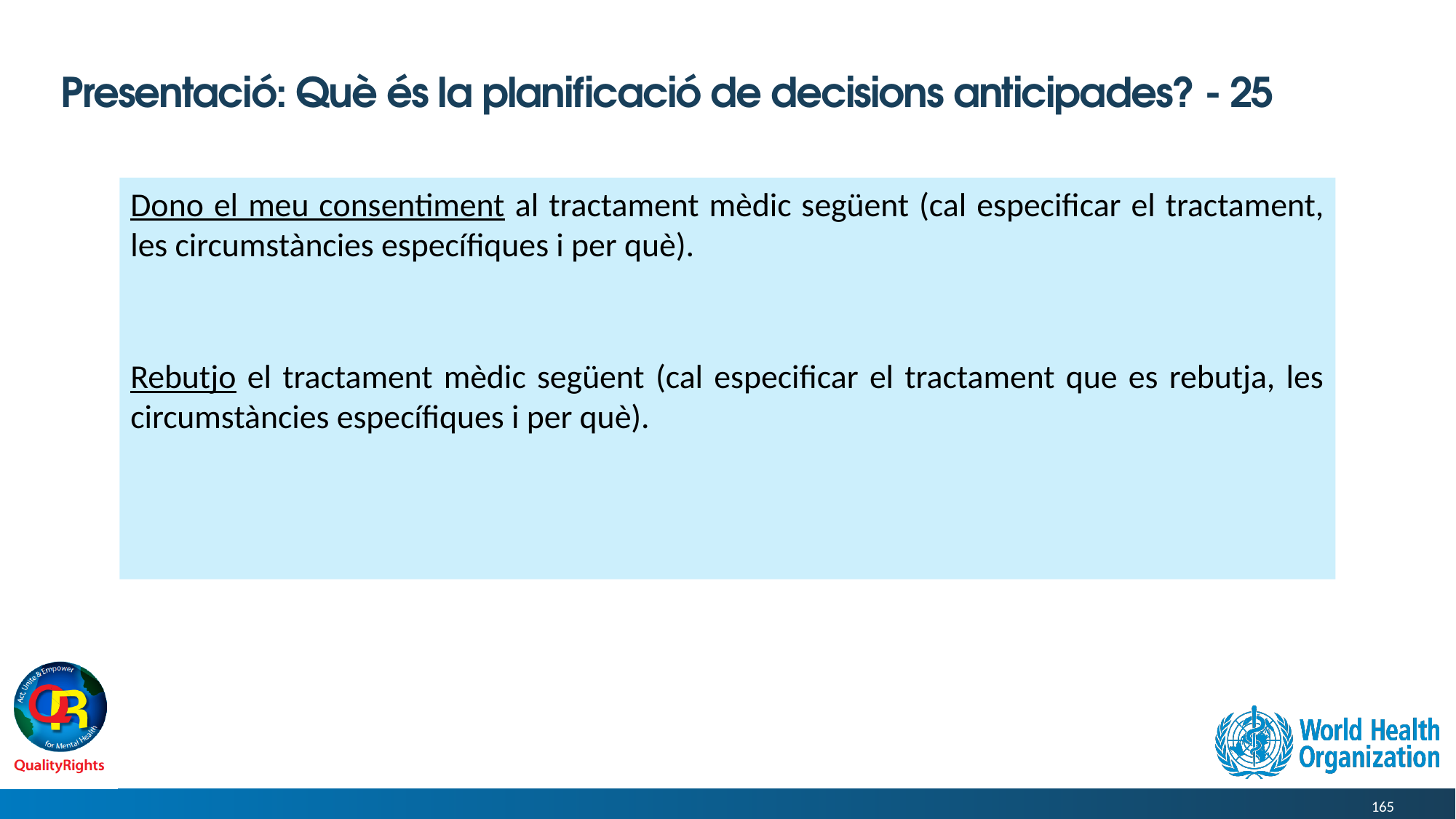

# Presentació: Què és la planificació de decisions anticipades? - 25
Dono el meu consentiment al tractament mèdic següent (cal especificar el tractament, les circumstàncies específiques i per què).

Rebutjo el tractament mèdic següent (cal especificar el tractament que es rebutja, les circumstàncies específiques i per què).